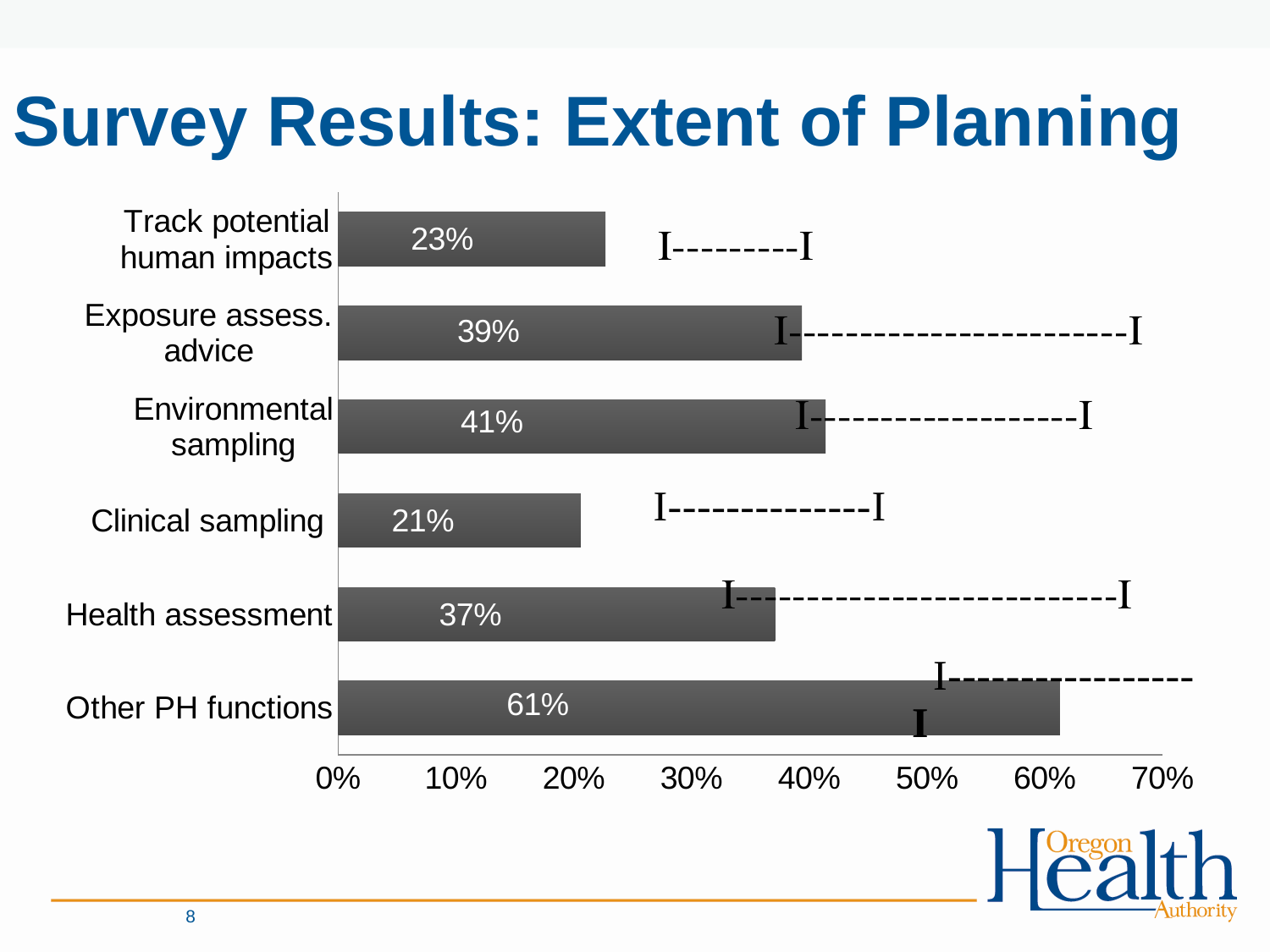

# Survey Results: Extent of Planning

### Chart

| Category | Percent |
|---|---|
| Other PH functions | 0.6130000000000013 |
| Health assessment | 0.37100000000000066 |
| Clinical sampling  | 0.20600000000000004 |
| Environmental sampling | 0.4140000000000003 |
| Exposure assess. advice | 0.3940000000000009 |
| Track potential human impacts | 0.22700000000000034 |
I---------I
I------------------------I
I-------------------I
I---------------------------I
8